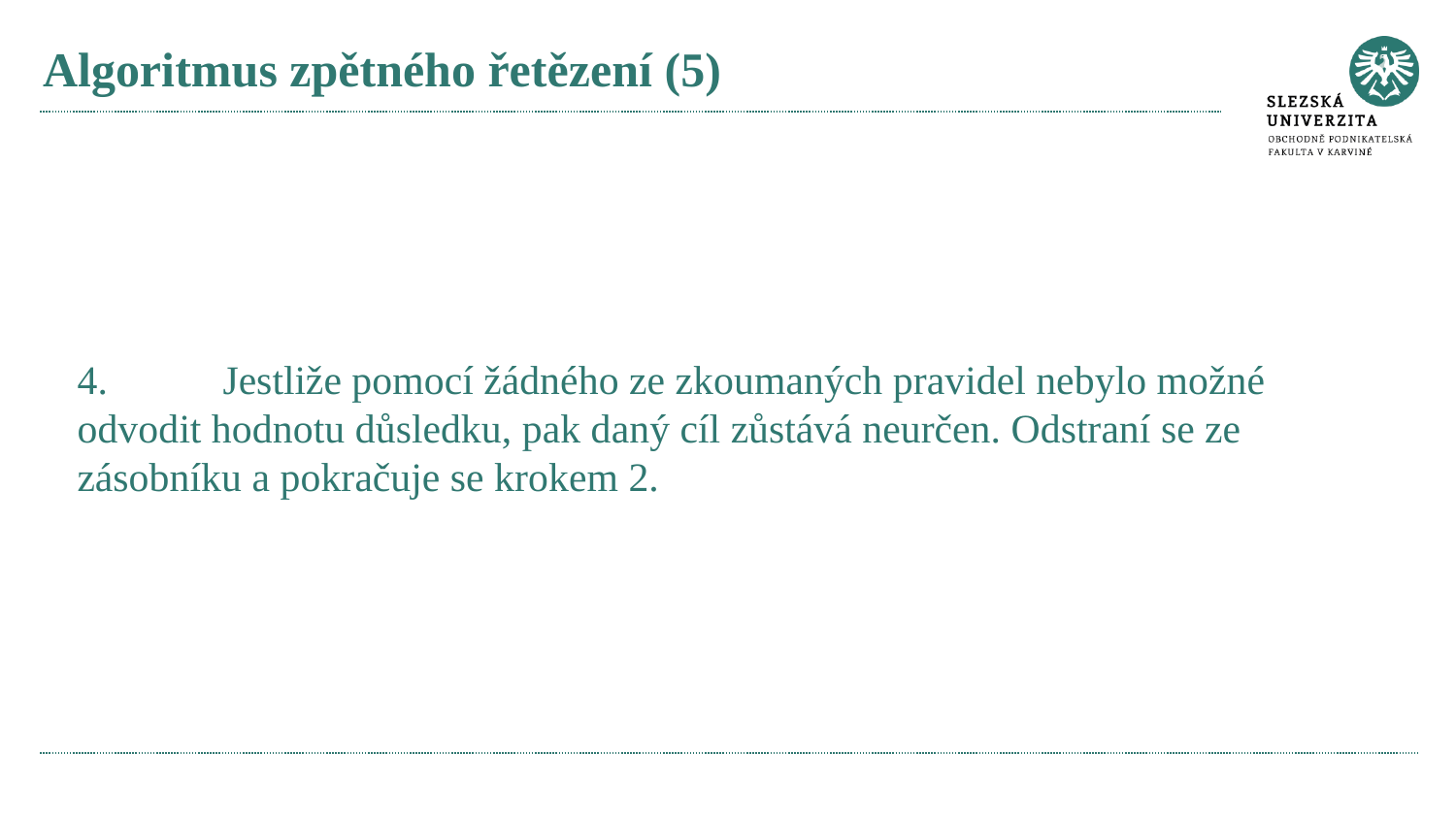

# Algoritmus zpětného řetězení (5)
4.	Jestliže pomocí žádného ze zkoumaných pravidel nebylo možné odvodit hodnotu důsledku, pak daný cíl zůstává neurčen. Odstraní se ze zásobníku a pokračuje se krokem 2.